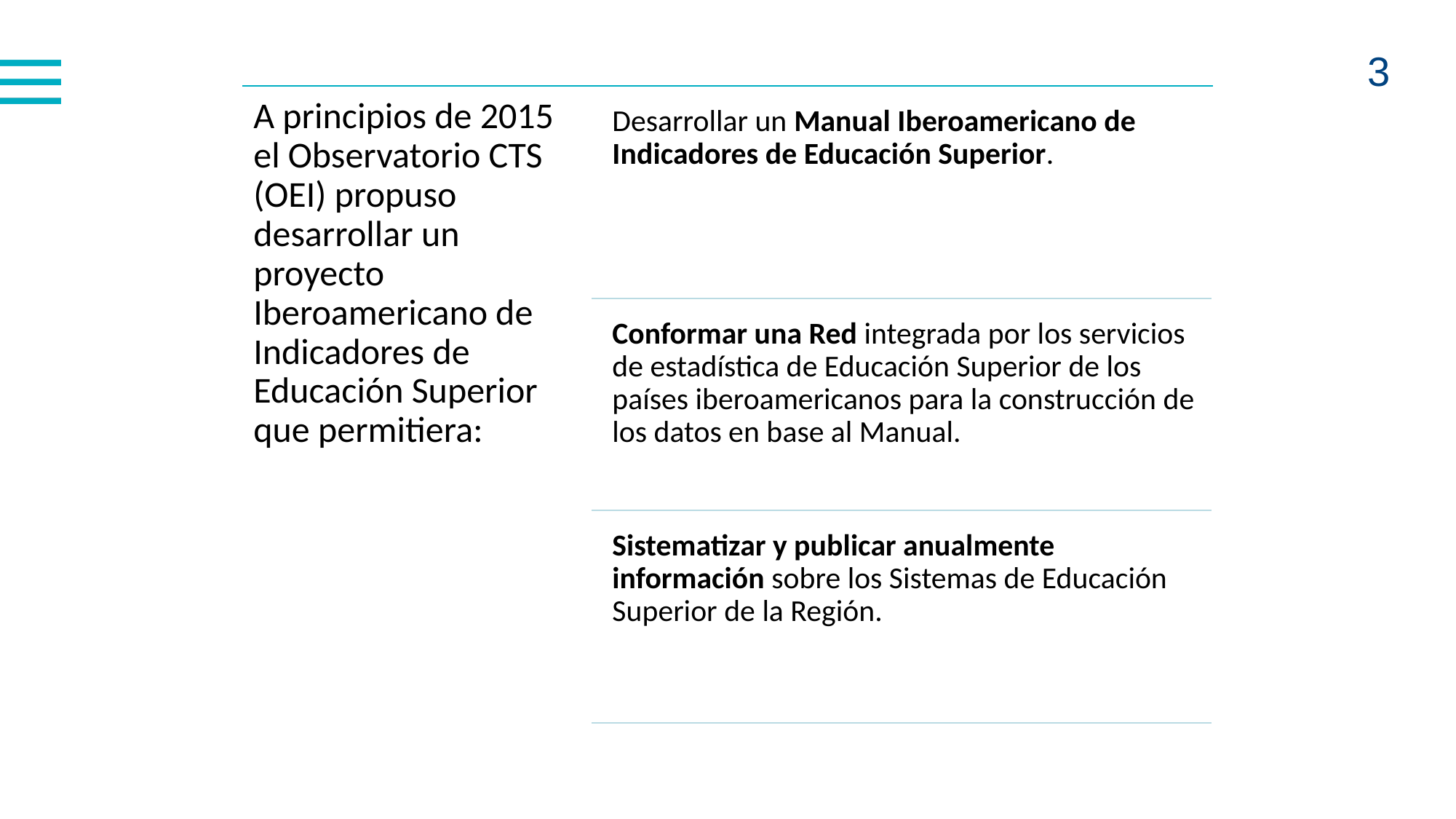

A principios de 2015 el Observatorio CTS (OEI) propuso desarrollar un proyecto Iberoamericano de Indicadores de Educación Superior que permitiera:

Desarrollar un Manual Iberoamericano de Indicadores de Educación Superior.

Conformar una Red integrada por los servicios de estadística de Educación Superior de los países iberoamericanos para la construcción de los datos en base al Manual.

Sistematizar y publicar anualmente información sobre los Sistemas de Educación Superior de la Región.